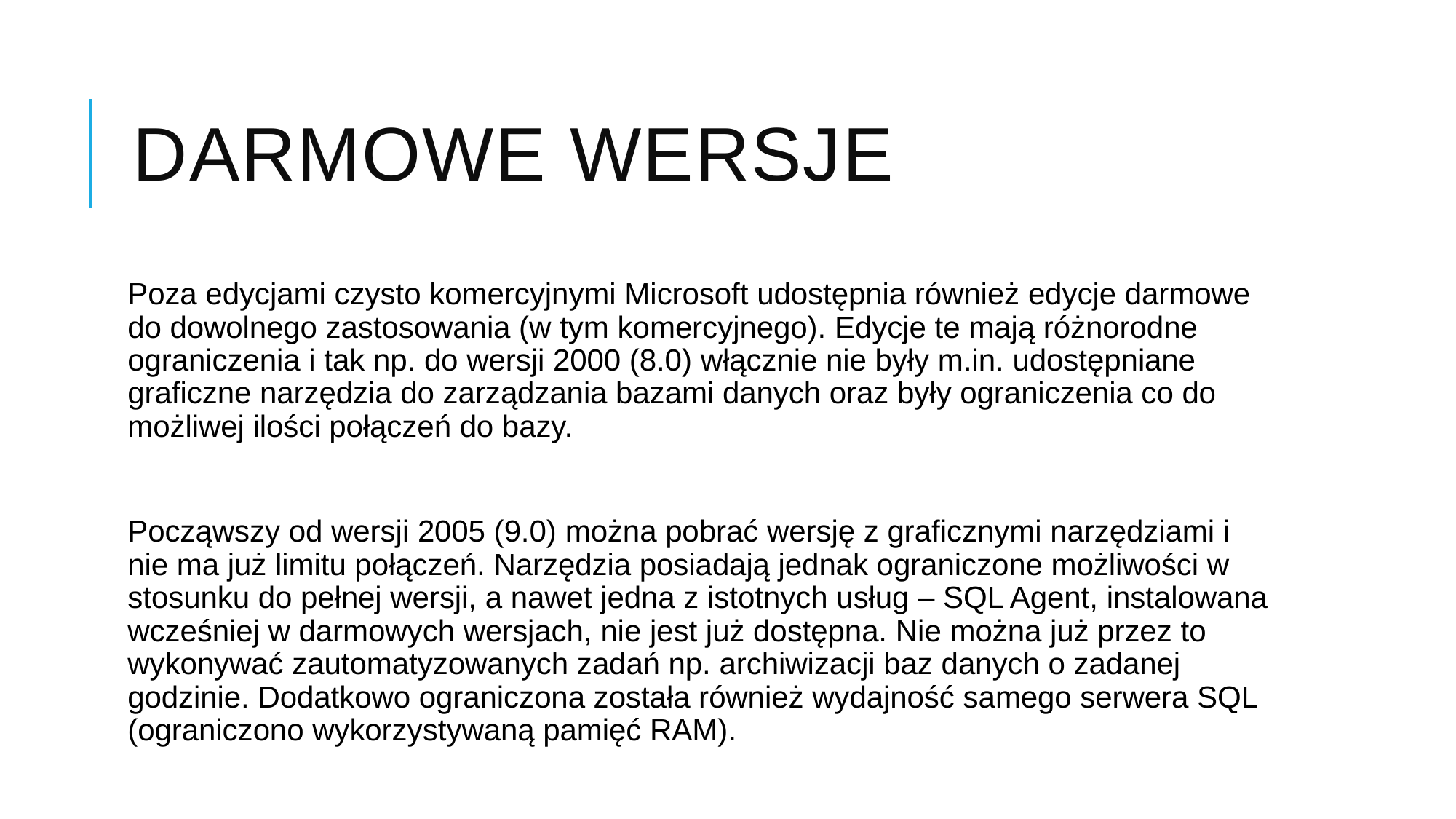

# Darmowe wersje
Poza edycjami czysto komercyjnymi Microsoft udostępnia również edycje darmowe do dowolnego zastosowania (w tym komercyjnego). Edycje te mają różnorodne ograniczenia i tak np. do wersji 2000 (8.0) włącznie nie były m.in. udostępniane graficzne narzędzia do zarządzania bazami danych oraz były ograniczenia co do możliwej ilości połączeń do bazy.

Począwszy od wersji 2005 (9.0) można pobrać wersję z graficznymi narzędziami i nie ma już limitu połączeń. Narzędzia posiadają jednak ograniczone możliwości w stosunku do pełnej wersji, a nawet jedna z istotnych usług – SQL Agent, instalowana wcześniej w darmowych wersjach, nie jest już dostępna. Nie można już przez to wykonywać zautomatyzowanych zadań np. archiwizacji baz danych o zadanej godzinie. Dodatkowo ograniczona została również wydajność samego serwera SQL (ograniczono wykorzystywaną pamięć RAM).